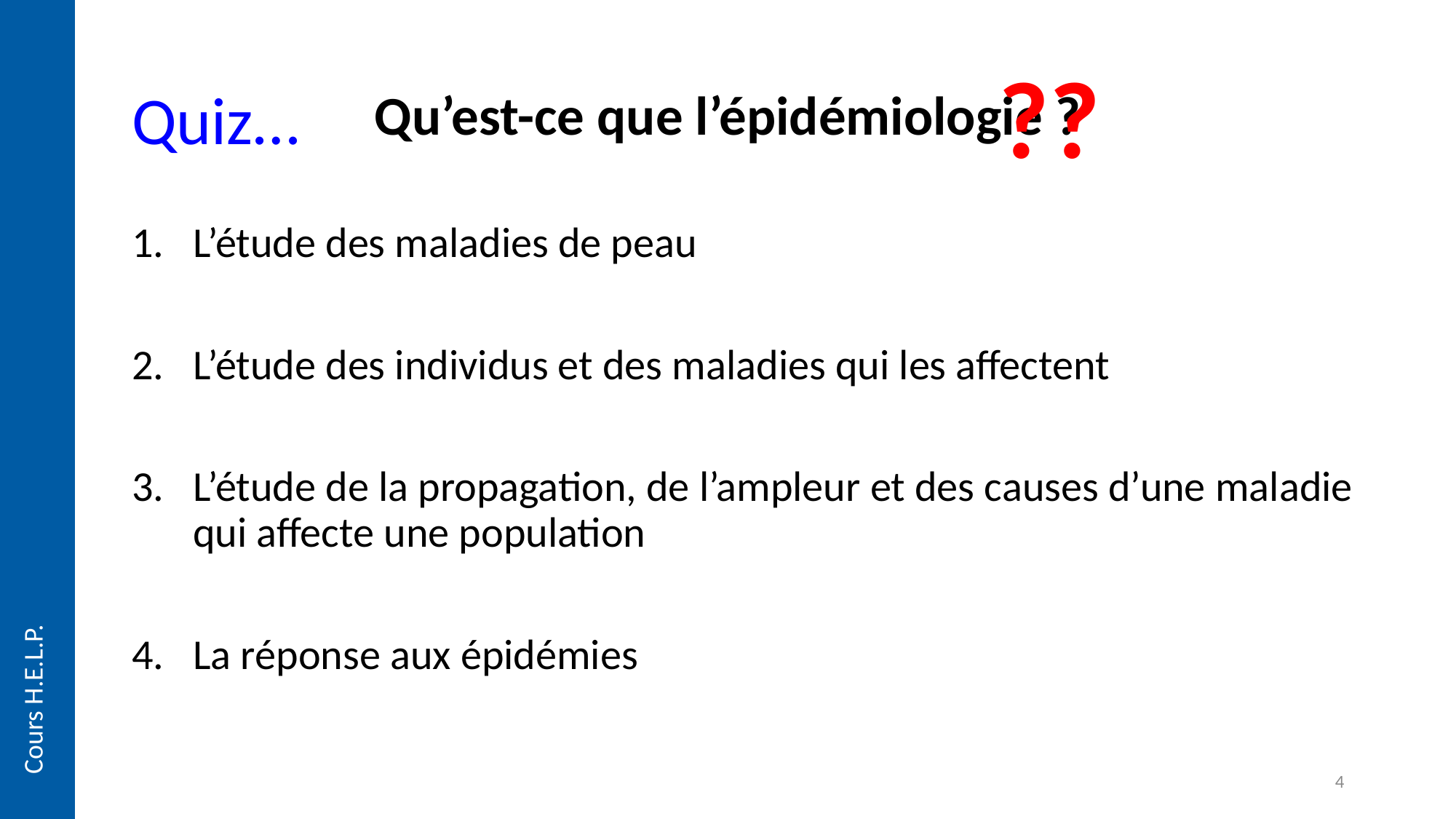

# Quiz…
??
Qu’est-ce que l’épidémiologie ?
L’étude des maladies de peau

L’étude des individus et des maladies qui les affectent

L’étude de la propagation, de l’ampleur et des causes d’une maladie qui affecte une population

La réponse aux épidémies

Cours H.E.L.P.
4